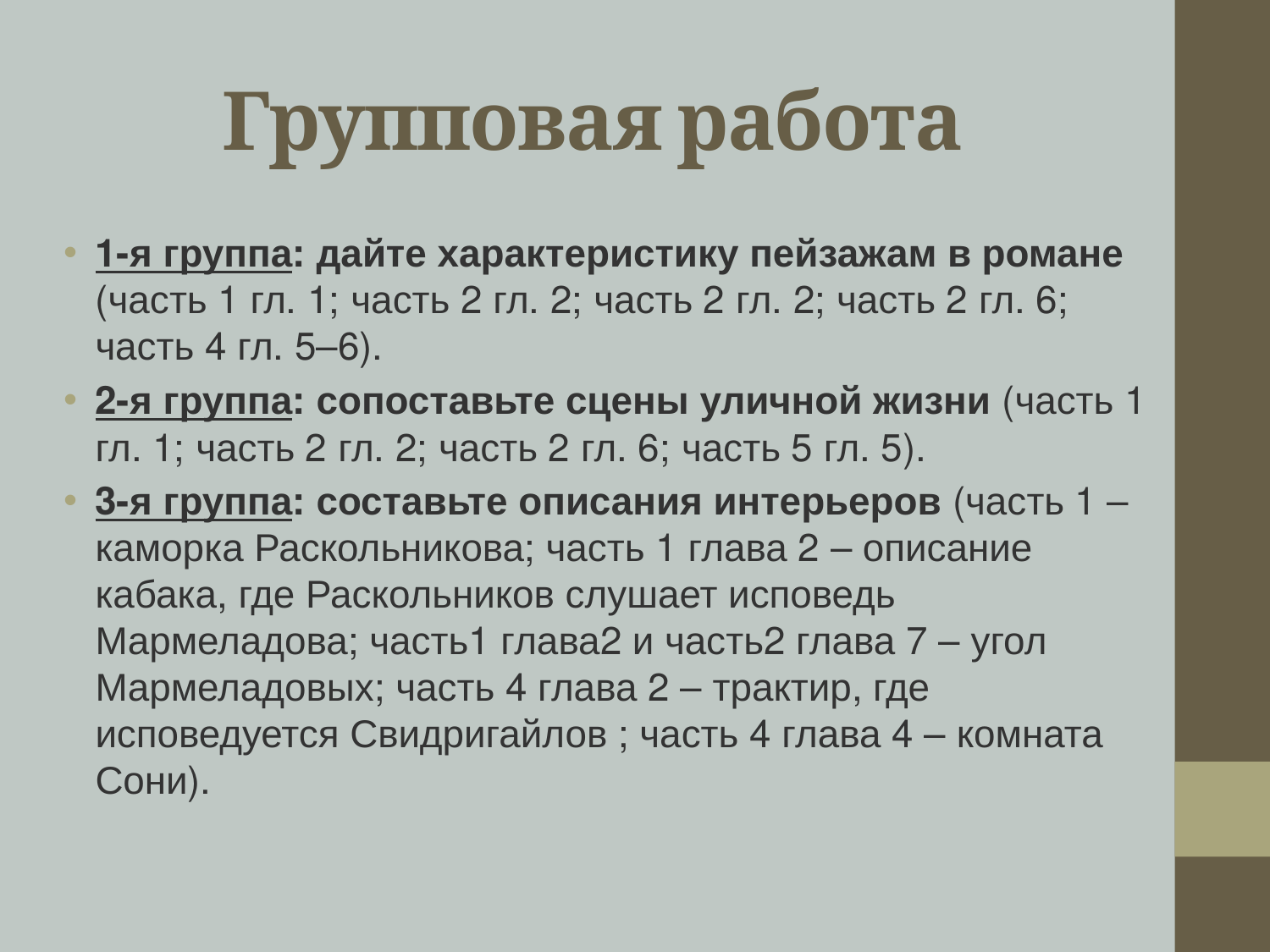

# Групповая работа
1-я группа: дайте характеристику пейзажам в романе (часть 1 гл. 1; часть 2 гл. 2; часть 2 гл. 2; часть 2 гл. 6; часть 4 гл. 5–6).
2-я группа: сопоставьте сцены уличной жизни (часть 1 гл. 1; часть 2 гл. 2; часть 2 гл. 6; часть 5 гл. 5).
3-я группа: составьте описания интерьеров (часть 1 – каморка Раскольникова; часть 1 глава 2 – описание кабака, где Раскольников слушает исповедь Мармеладова; часть1 глава2 и часть2 глава 7 – угол Мармеладовых; часть 4 глава 2 – трактир, где исповедуется Свидригайлов ; часть 4 глава 4 – комната Сони).